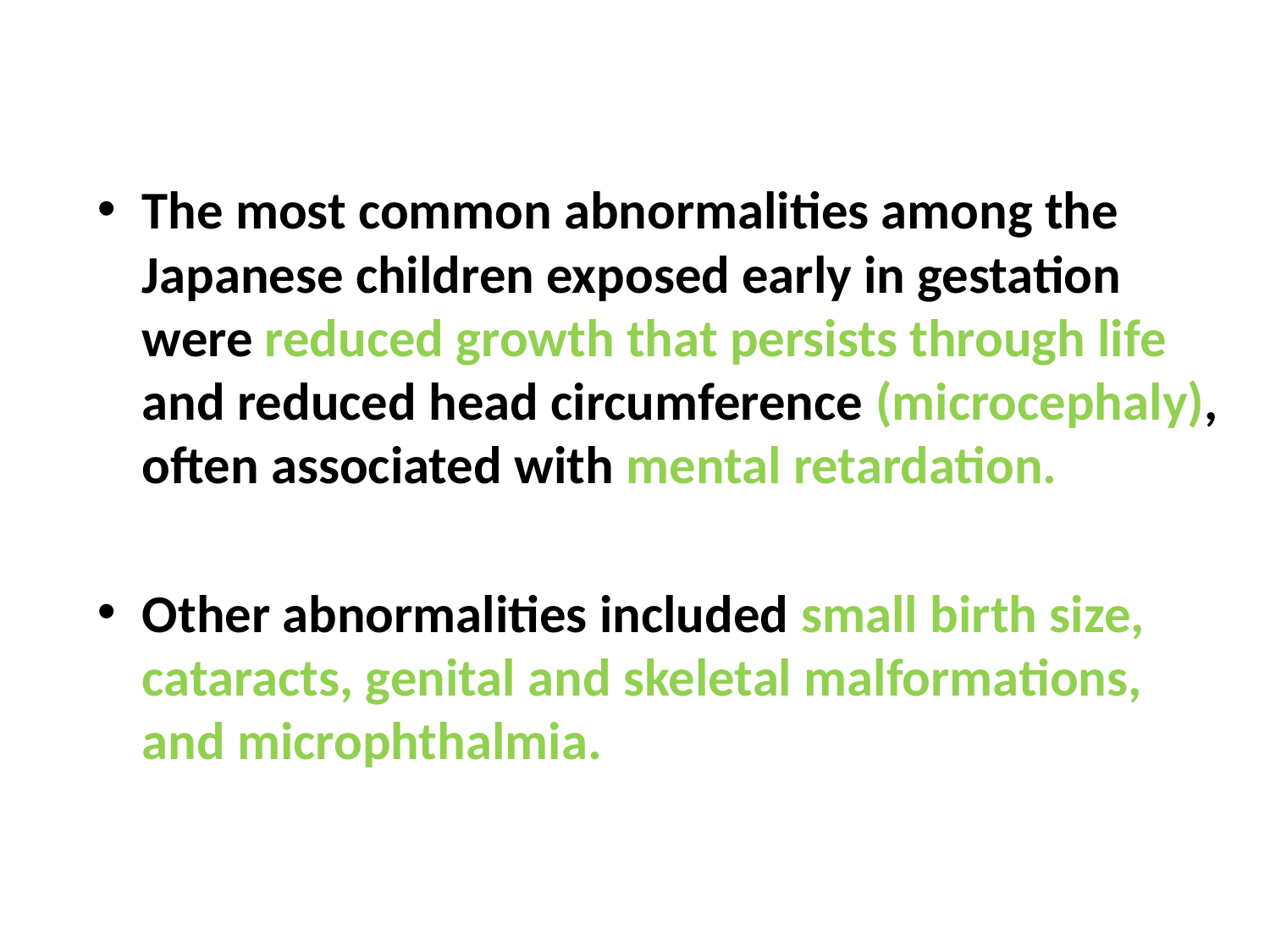

The most common abnormalities among the Japanese children exposed early in gestation were reduced growth that persists through life and reduced head circumference (microcephaly), often associated with mental retardation.

Other abnormalities included small birth size, cataracts, genital and skeletal malformations, and microphthalmia.